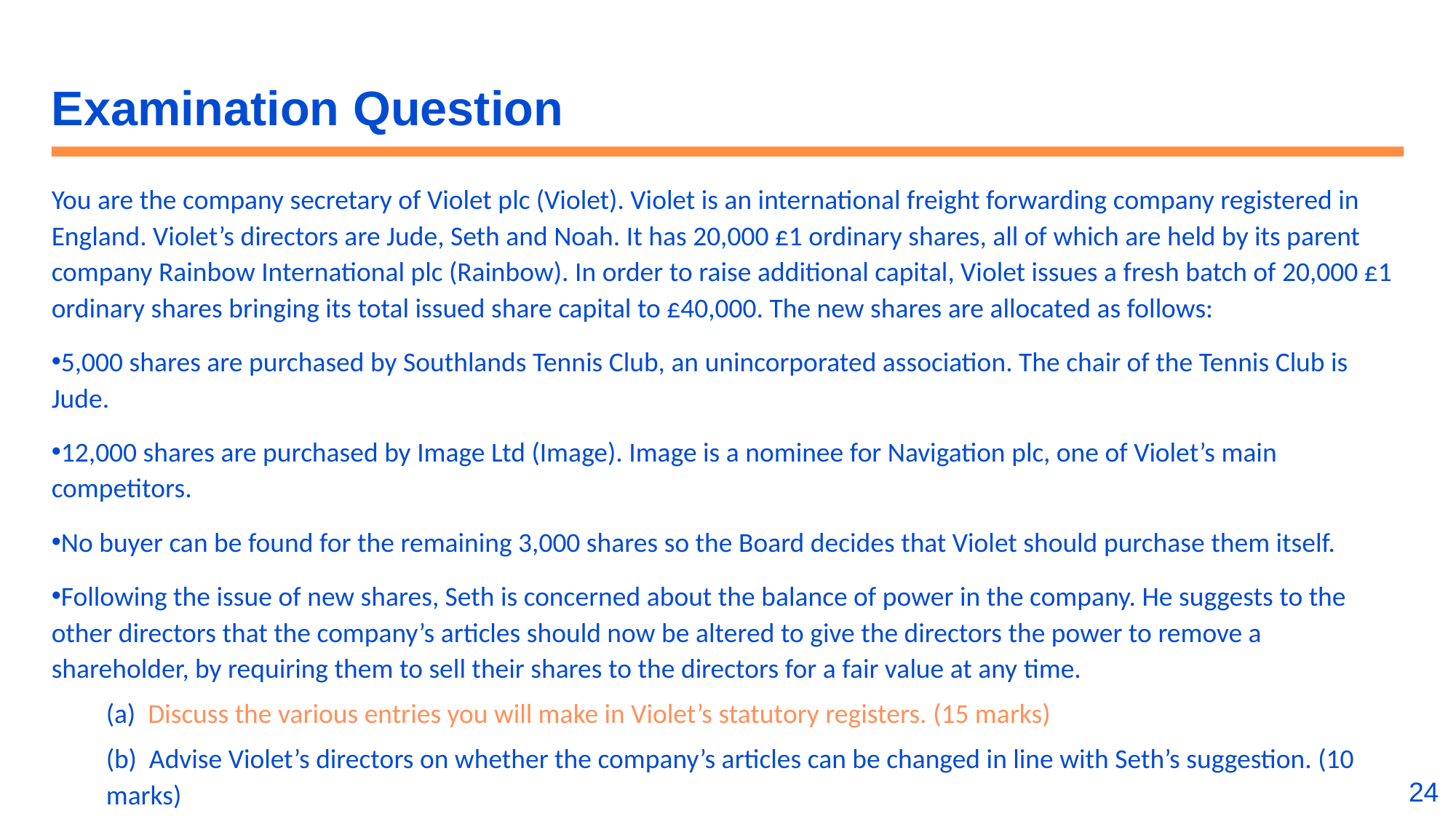

# Examination Question
You are the company secretary of Violet plc (Violet). Violet is an international freight forwarding company registered in England. Violet’s directors are Jude, Seth and Noah. It has 20,000 £1 ordinary shares, all of which are held by its parent company Rainbow International plc (Rainbow). In order to raise additional capital, Violet issues a fresh batch of 20,000 £1 ordinary shares bringing its total issued share capital to £40,000. The new shares are allocated as follows:
5,000 shares are purchased by Southlands Tennis Club, an unincorporated association. The chair of the Tennis Club is Jude.
12,000 shares are purchased by Image Ltd (Image). Image is a nominee for Navigation plc, one of Violet’s main competitors.
No buyer can be found for the remaining 3,000 shares so the Board decides that Violet should purchase them itself.
Following the issue of new shares, Seth is concerned about the balance of power in the company. He suggests to the other directors that the company’s articles should now be altered to give the directors the power to remove a shareholder, by requiring them to sell their shares to the directors for a fair value at any time.
(a)  Discuss the various entries you will make in Violet’s statutory registers. (15 marks)
(b)  Advise Violet’s directors on whether the company’s articles can be changed in line with Seth’s suggestion. (10 marks)